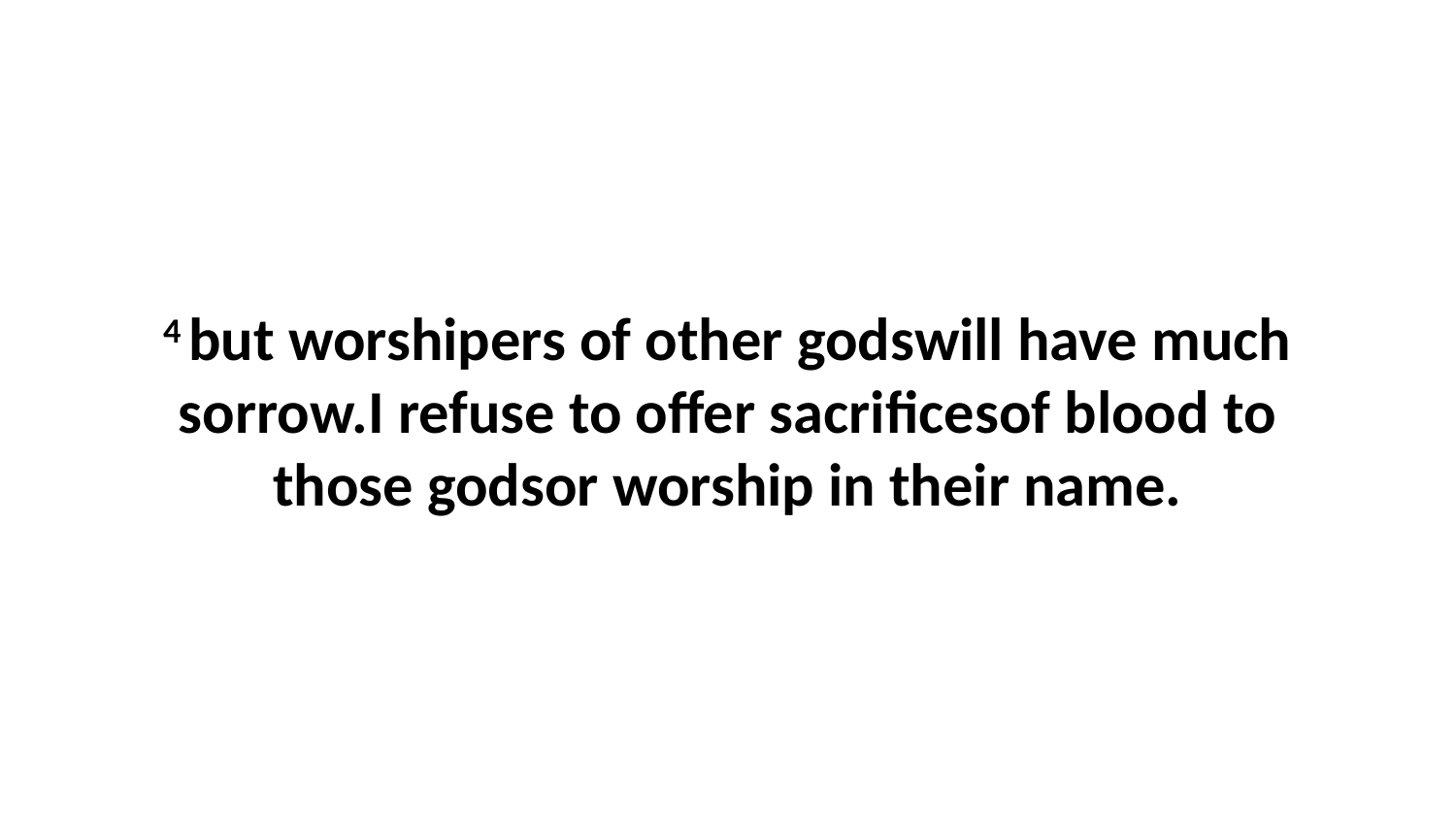

4 but worshipers of other godswill have much sorrow.I refuse to offer sacrificesof blood to those godsor worship in their name.